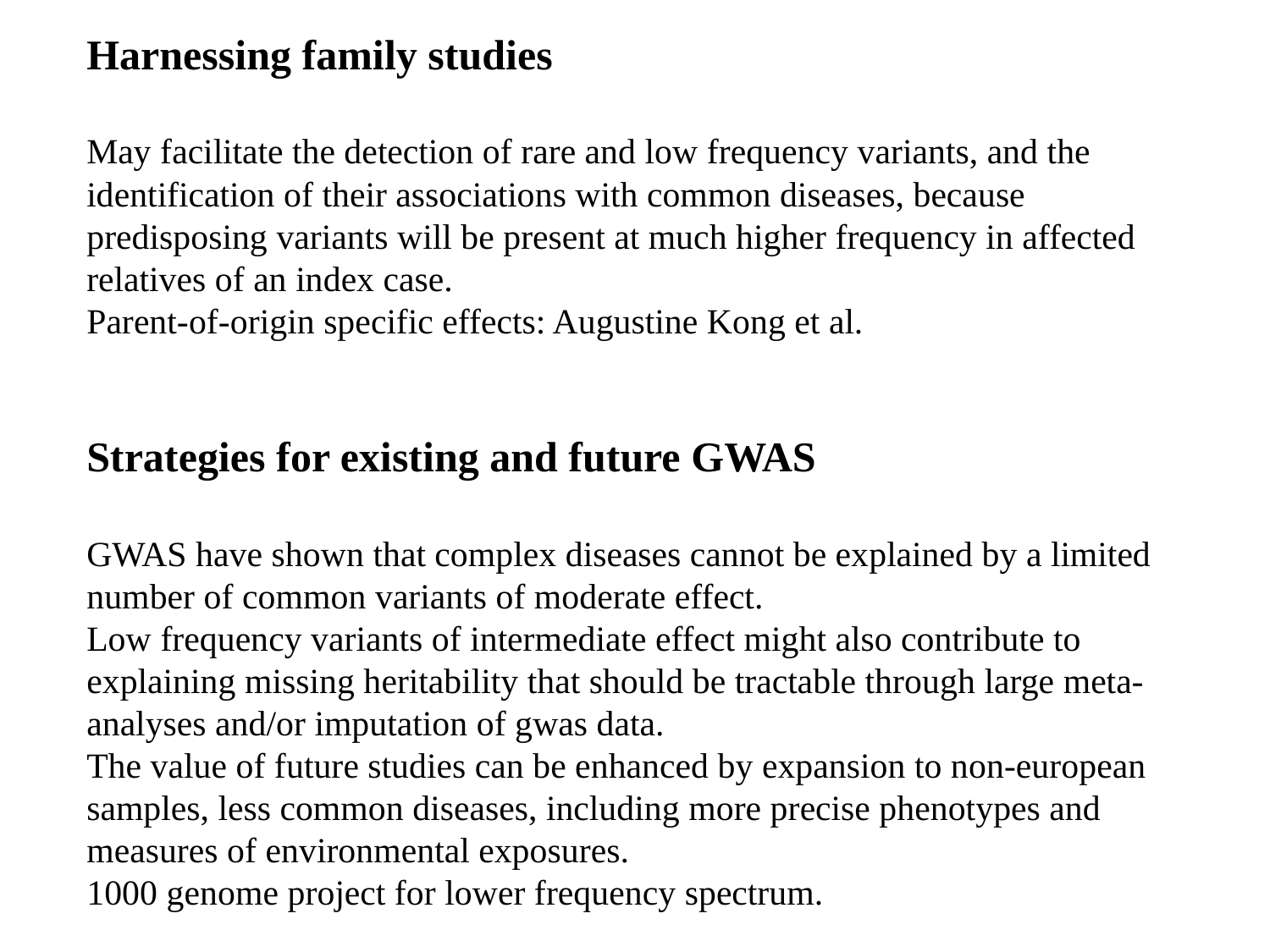

Harnessing family studies

May facilitate the detection of rare and low frequency variants, and the identification of their associations with common diseases, because predisposing variants will be present at much higher frequency in affected relatives of an index case.
Parent-of-origin specific effects: Augustine Kong et al.
Strategies for existing and future GWAS

GWAS have shown that complex diseases cannot be explained by a limited number of common variants of moderate effect.
Low frequency variants of intermediate effect might also contribute to explaining missing heritability that should be tractable through large meta-analyses and/or imputation of gwas data.
The value of future studies can be enhanced by expansion to non-european samples, less common diseases, including more precise phenotypes and measures of environmental exposures.
1000 genome project for lower frequency spectrum.